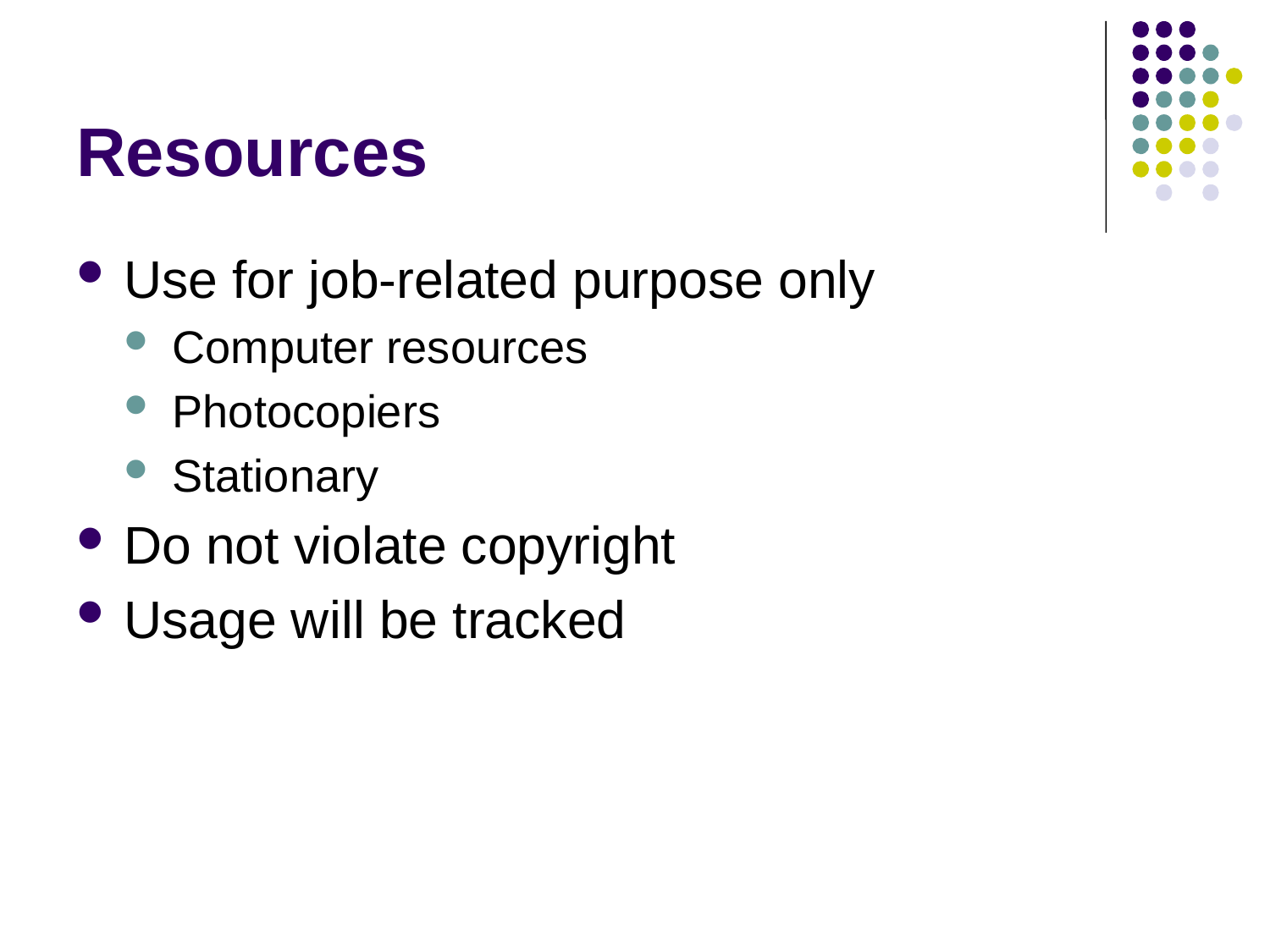

# Resources
Use for job-related purpose only
Computer resources
Photocopiers
Stationary
Do not violate copyright
Usage will be tracked